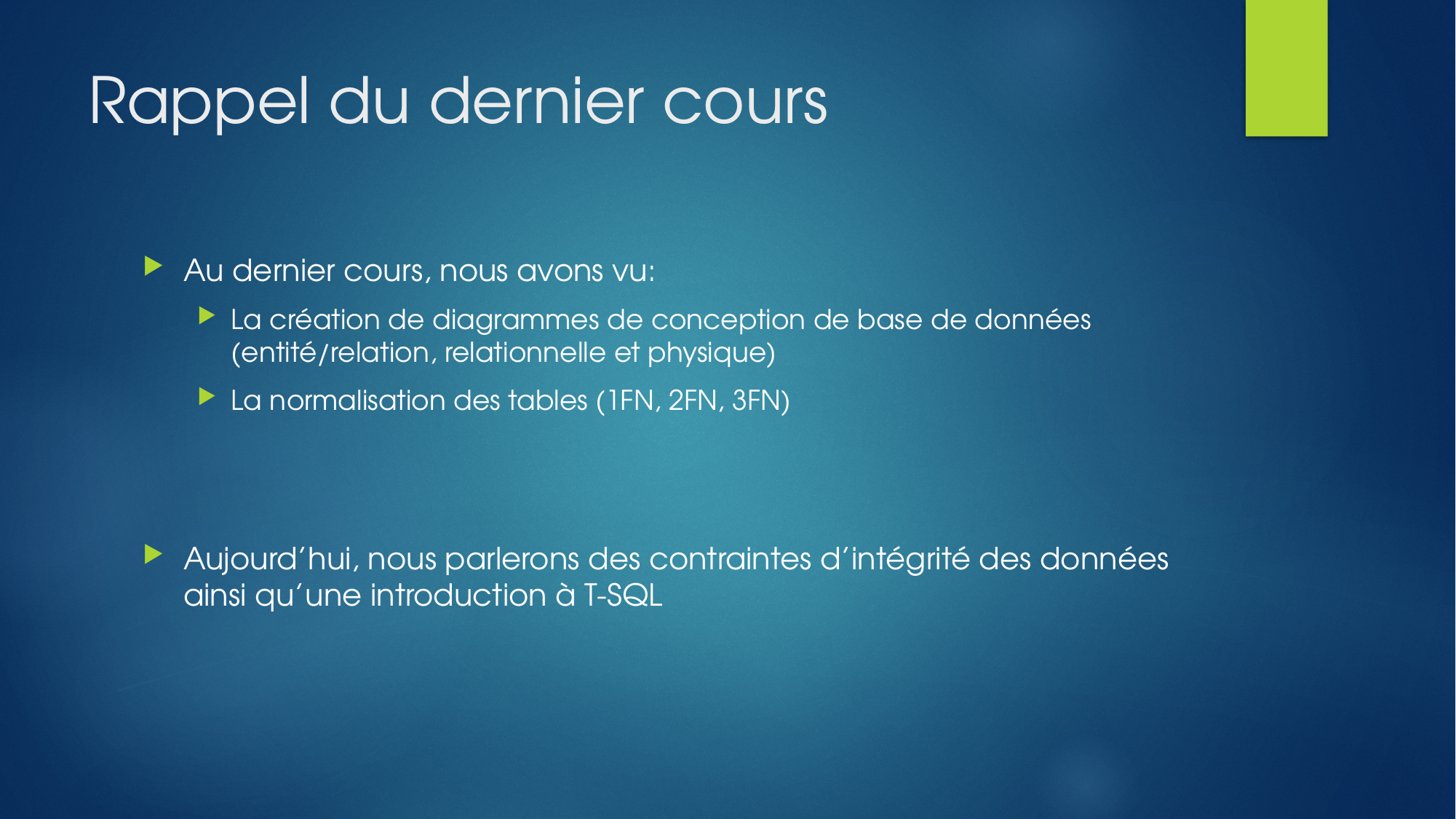

# Rappel du dernier cours
Au dernier cours, nous avons vu:
La création de diagrammes de conception de base de données (entité/relation, relationnelle et physique)
La normalisation des tables (1FN, 2FN, 3FN)

Aujourd’hui, nous parlerons des contraintes d’intégrité des données ainsi qu’une introduction à T-SQL